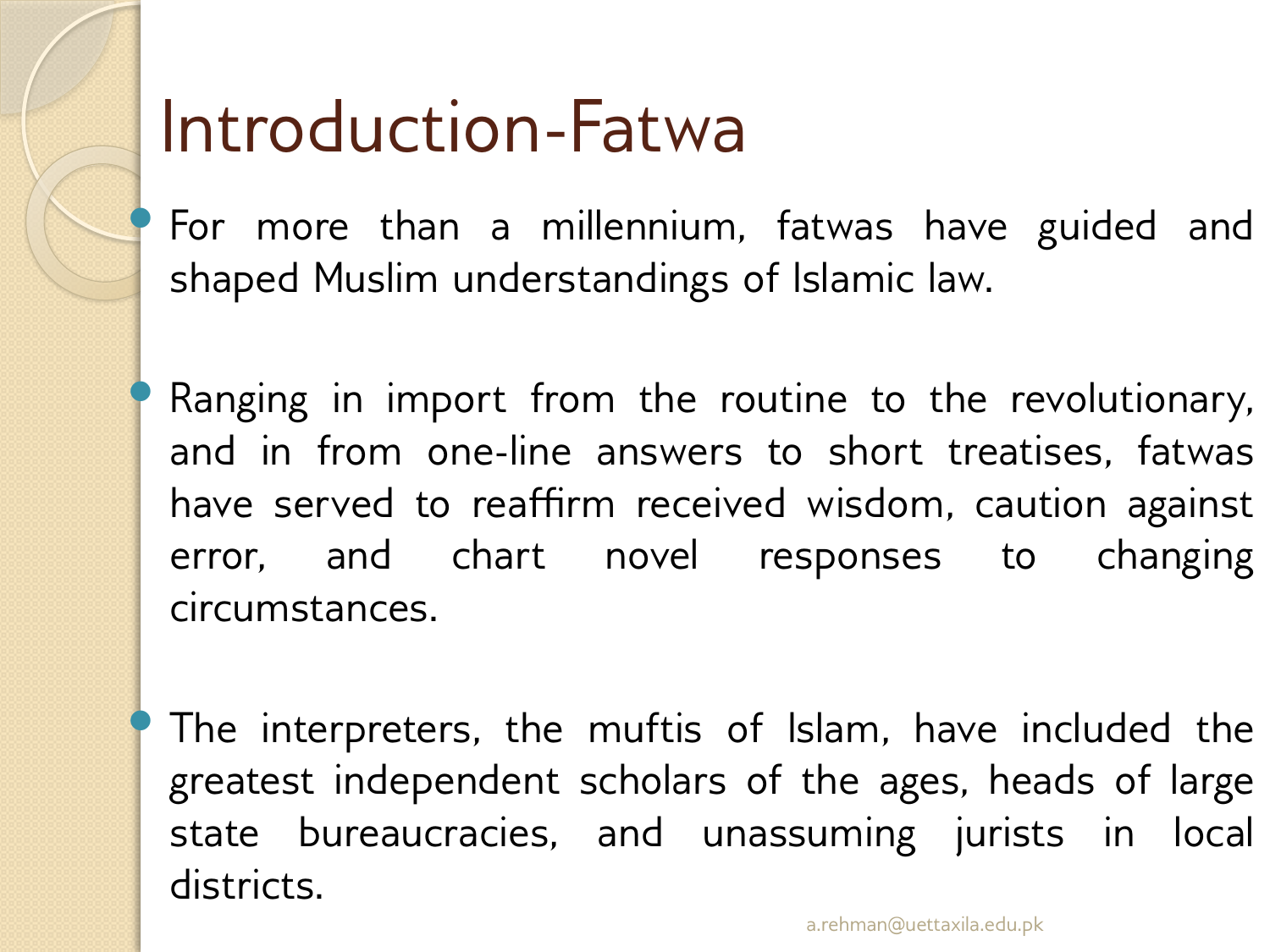

# Introduction-Fatwa
For more than a millennium, fatwas have guided and shaped Muslim understandings of Islamic law.

Ranging in import from the routine to the revolutionary, and in from one-line answers to short treatises, fatwas have served to reaffirm received wisdom, caution against error, and chart novel responses to changing circumstances.

The interpreters, the muftis of Islam, have included the greatest independent scholars of the ages, heads of large state bureaucracies, and unassuming jurists in local districts.
a.rehman@uettaxila.edu.pk